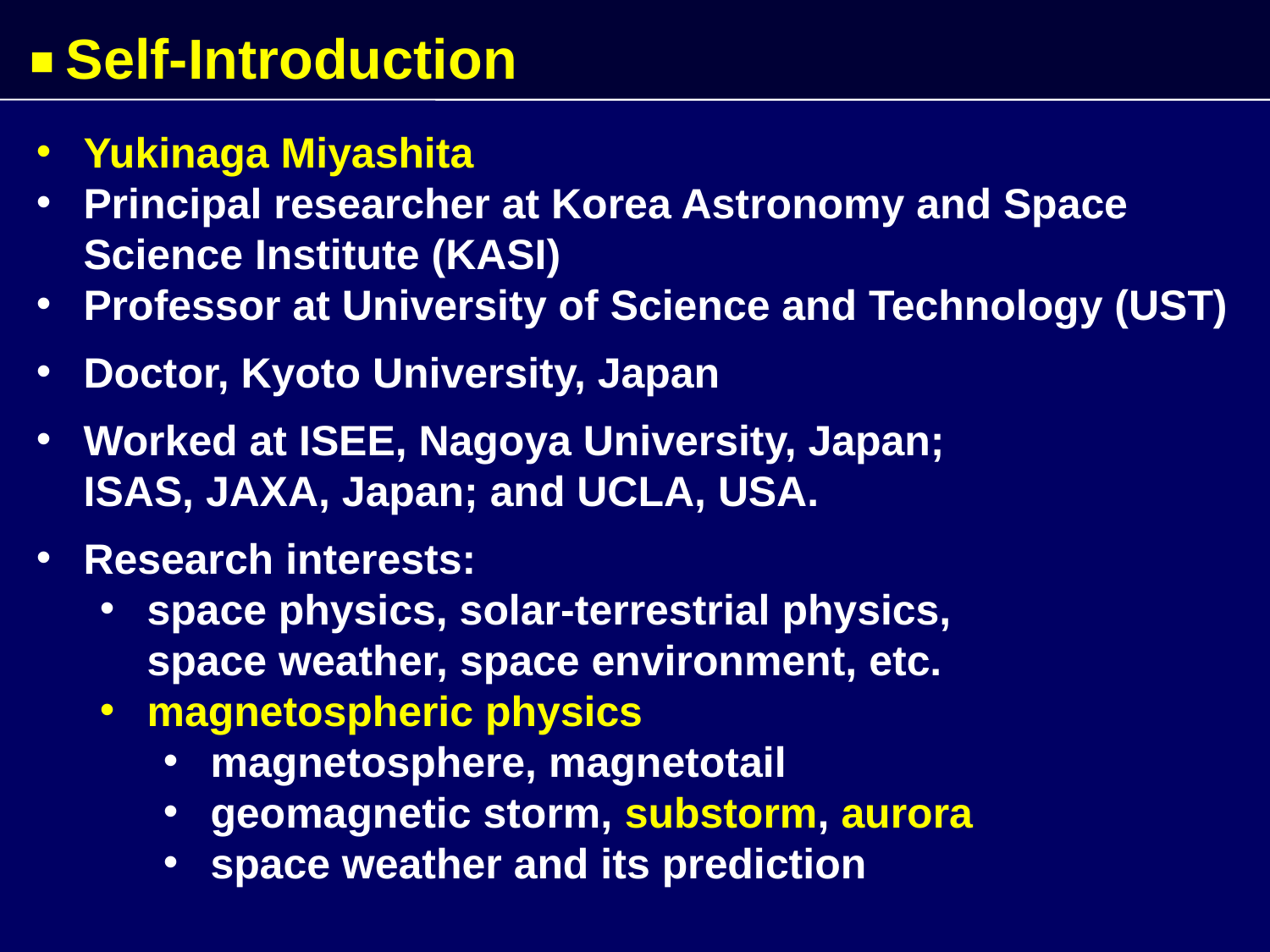

# ■ Self-Introduction

Yukinaga Miyashita
Principal researcher at Korea Astronomy and Space Science Institute (KASI)
Professor at University of Science and Technology (UST)

Doctor, Kyoto University, Japan

Worked at ISEE, Nagoya University, Japan;
    ISAS, JAXA, Japan; and UCLA, USA.

Research interests:
space physics, solar-terrestrial physics,
    space weather, space environment, etc.
magnetospheric physics
magnetosphere, magnetotail
geomagnetic storm, substorm, aurora
space weather and its prediction